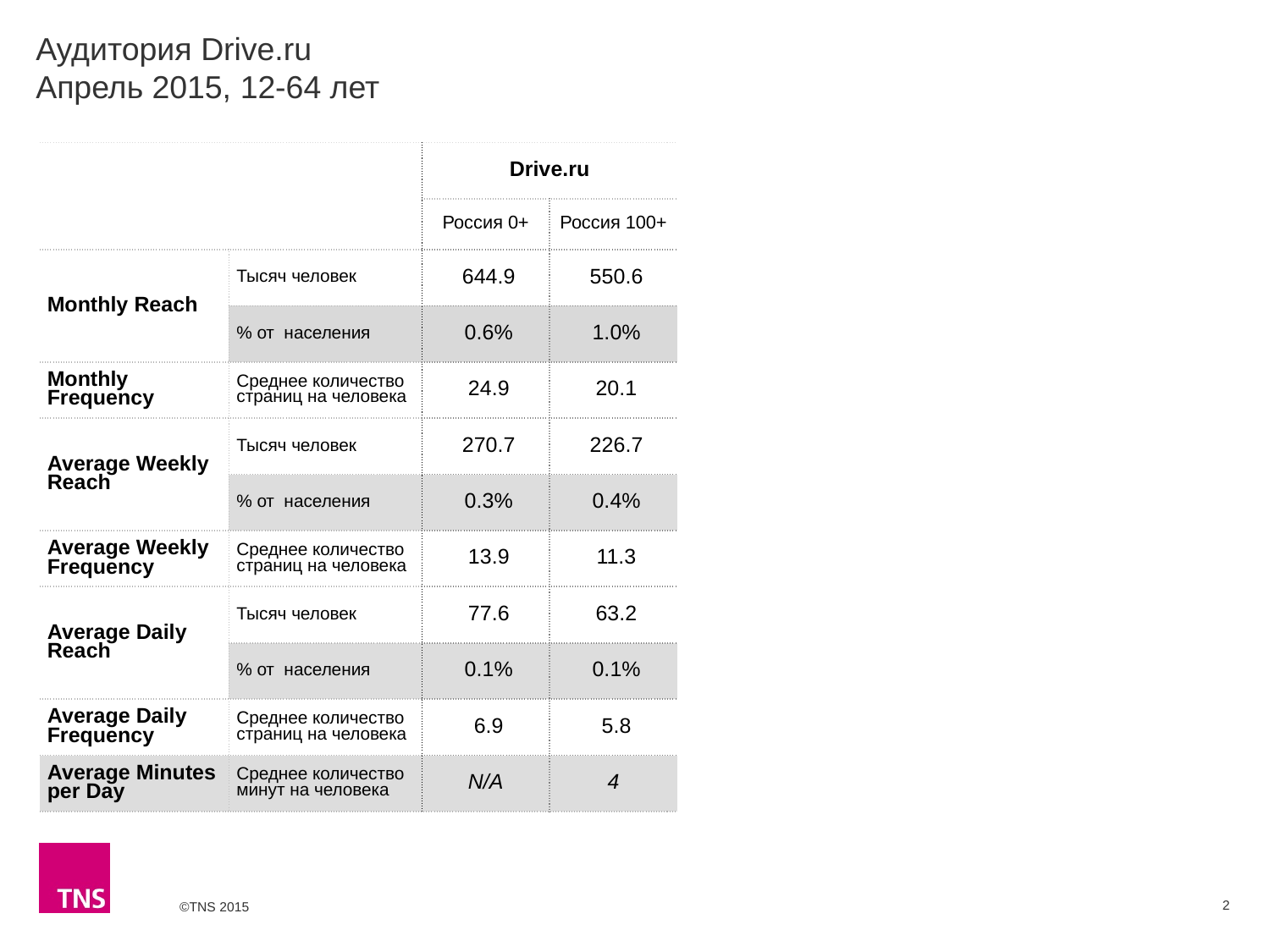

# Аудитория Drive.ru Апрель 2015, 12-64 лет
|  |  | Drive.ru |  |
| --- | --- | --- | --- |
|  |  | Россия 0+ | Россия 100+ |
| Monthly Reach | Тысяч человек | 644.9 | 550.6 |
|  | % от населения | 0.6% | 1.0% |
| Monthly Frequency | Среднее количество страниц на человека | 24.9 | 20.1 |
| Average Weekly Reach | Тысяч человек | 270.7 | 226.7 |
|  | % от населения | 0.3% | 0.4% |
| Average Weekly Frequency | Среднее количество страниц на человека | 13.9 | 11.3 |
| Average Daily Reach | Тысяч человек | 77.6 | 63.2 |
|  | % от населения | 0.1% | 0.1% |
| Average Daily Frequency | Среднее количество страниц на человека | 6.9 | 5.8 |
| Average Minutes per Day | Среднее количество минут на человека | N/A | 4 |
2